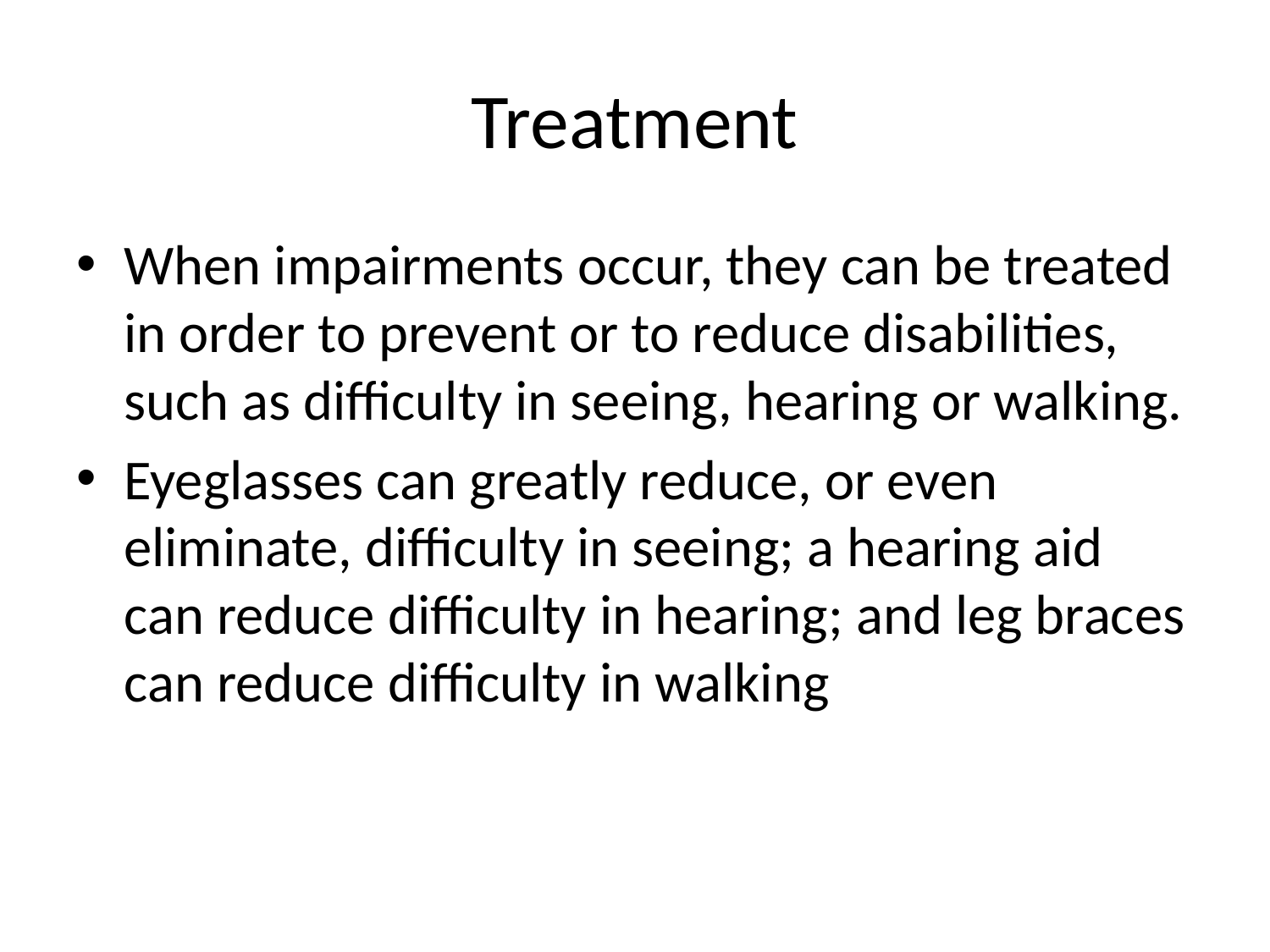

# Treatment
When impairments occur, they can be treated in order to prevent or to reduce disabilities, such as difficulty in seeing, hearing or walking.
Eyeglasses can greatly reduce, or even eliminate, difficulty in seeing; a hearing aid can reduce difficulty in hearing; and leg braces can reduce difficulty in walking